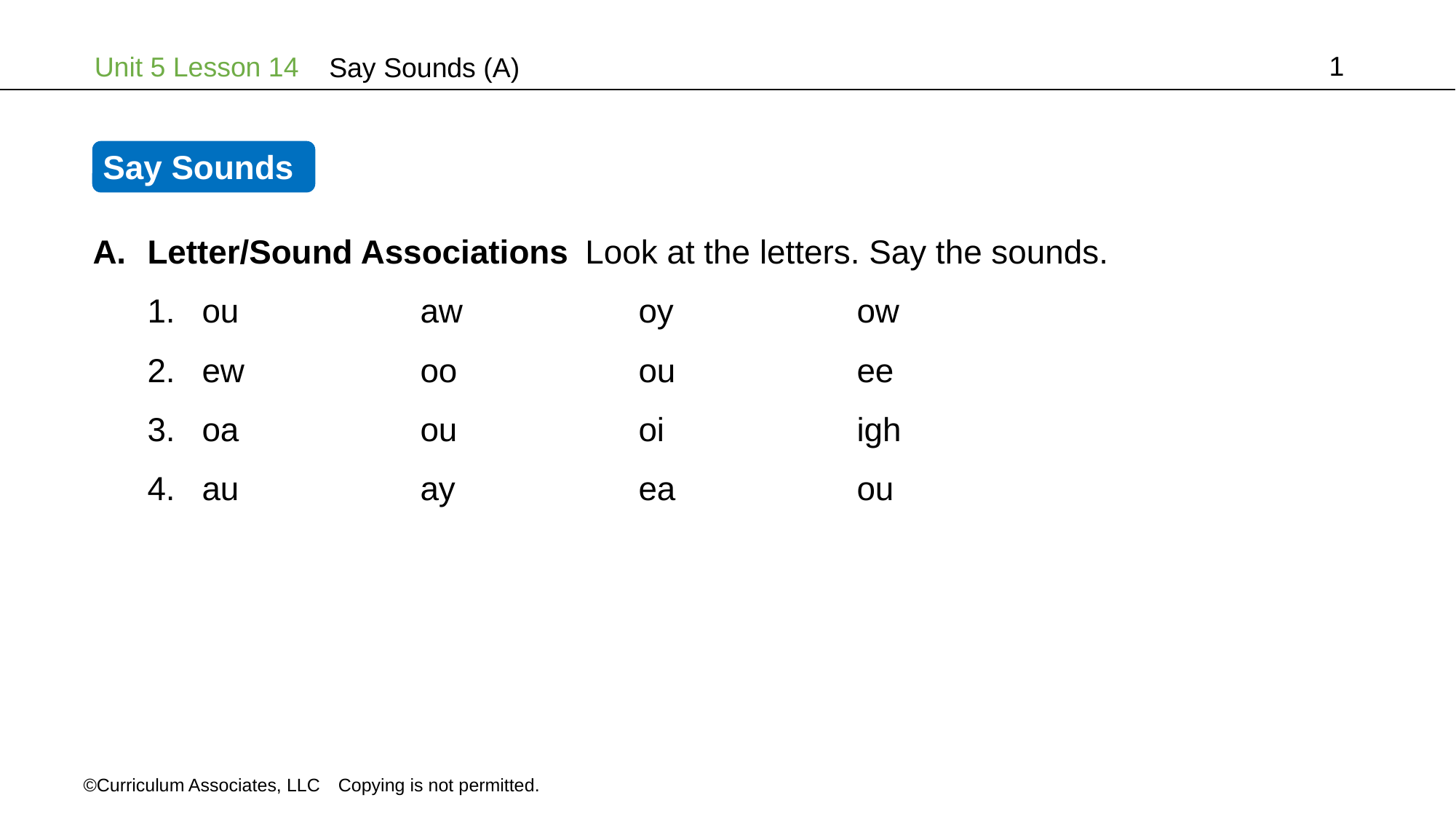

1
Say Sounds (A)
Say Sounds

Letter/Sound Associations Look at the letters. Say the sounds.
ou		aw		oy		ow
ew		oo		ou		ee
oa		ou		oi		igh
au		ay		ea		ou